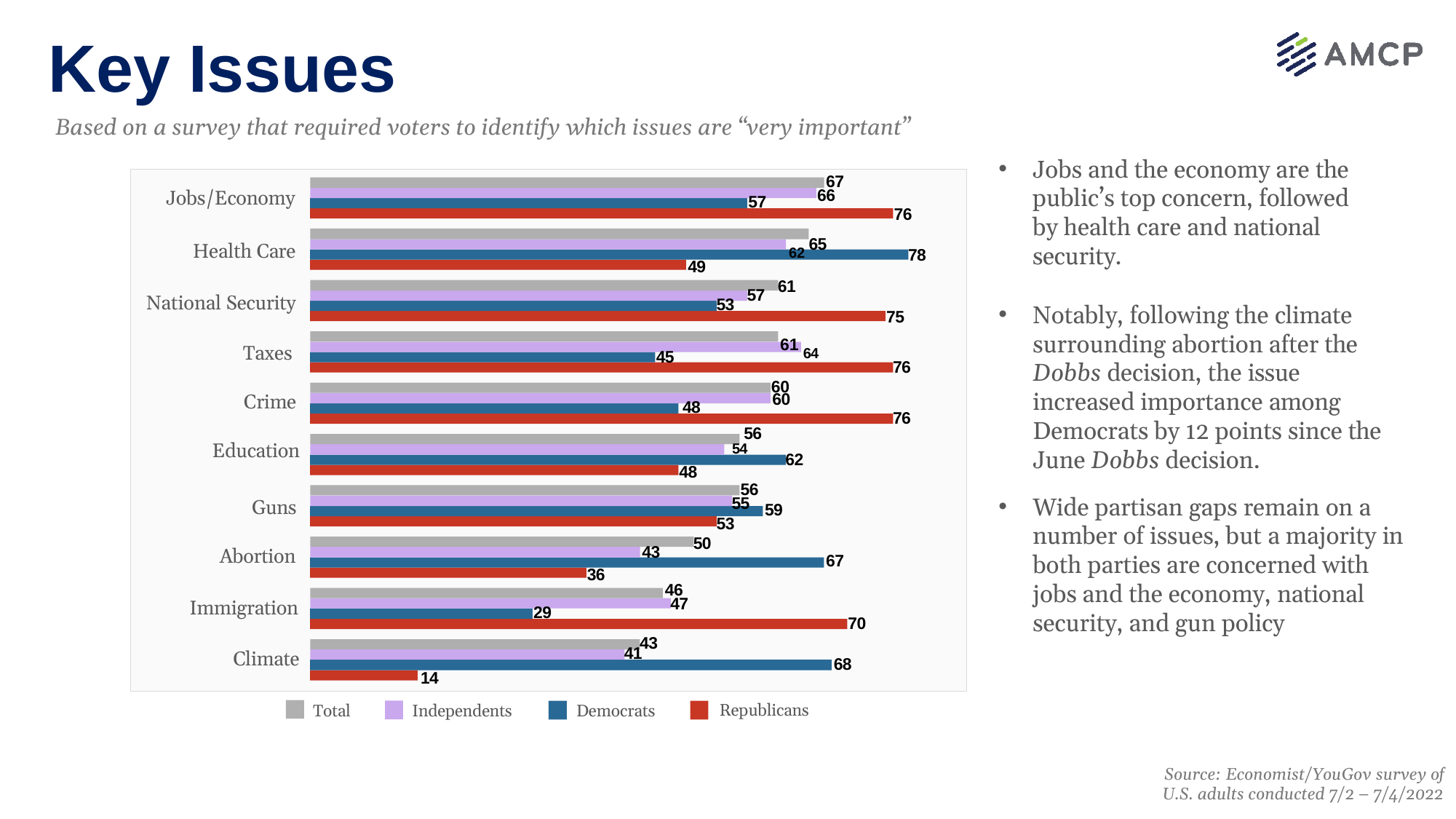

Key Issues
Based on a survey that required voters to identify which issues are “very important”
Jobs and the economy are the public’s top concern, followed by health care and national security.

67
66
Jobs/Economy
57
76
62 65
Health Care
78
49
61
57
National Security
53
Notably, following the climate surrounding abortion after the Dobbs decision, the issue increased importance among Democrats by 12 points since the June Dobbs decision.
Wide partisan gaps remain on a number of issues, but a majority in both parties are concerned with jobs and the economy, national security, and gun policy
75
61 64
Taxes
45
76
60
60
Crime
48
76
56
Education	      54
62
48
56
55
53
Guns
59
50
43
Abortion
67
36
46
47
Immigration
29
70
43
41
Climate
68
14
Republicans
Total
Independents
Democrats

Source: Economist/YouGov survey of
35
U.S. adults conducted 7/2 – 7/4/2022